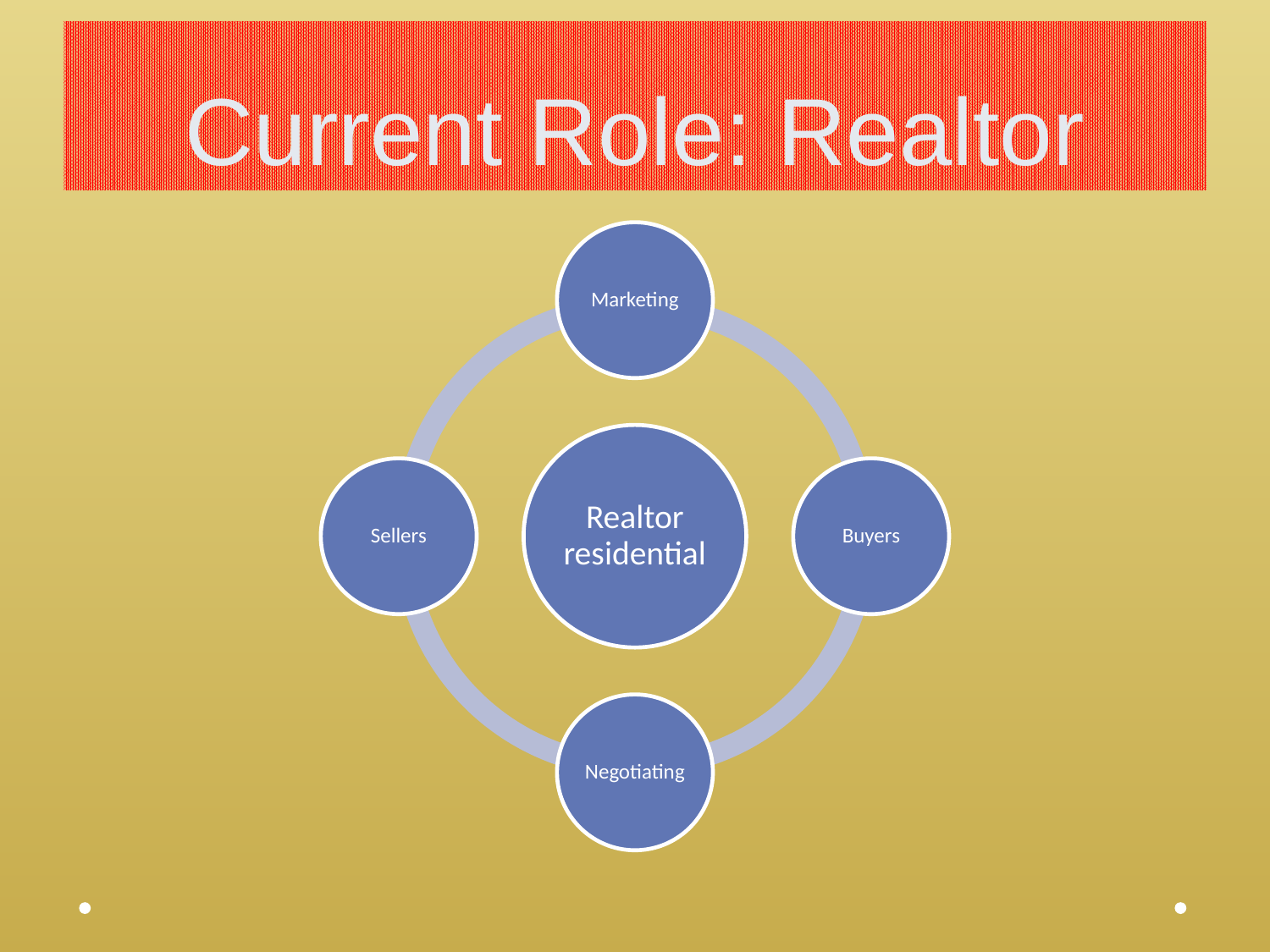

# Current Role: Realtor
Realtor residential
Marketing
Buyers
Negotiating
Sellers